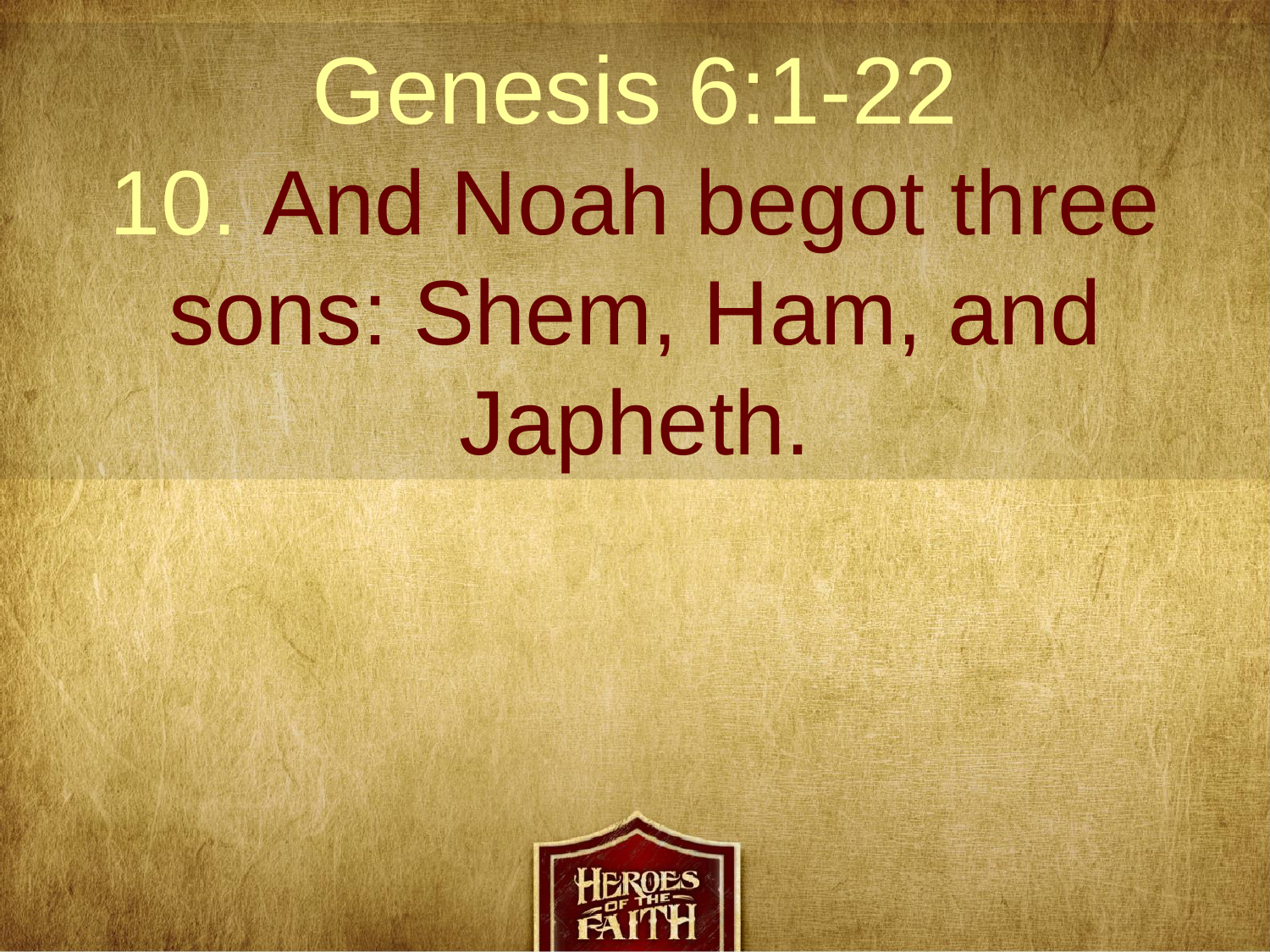

Genesis 6:1-22
10. And Noah begot three sons: Shem, Ham, and Japheth.